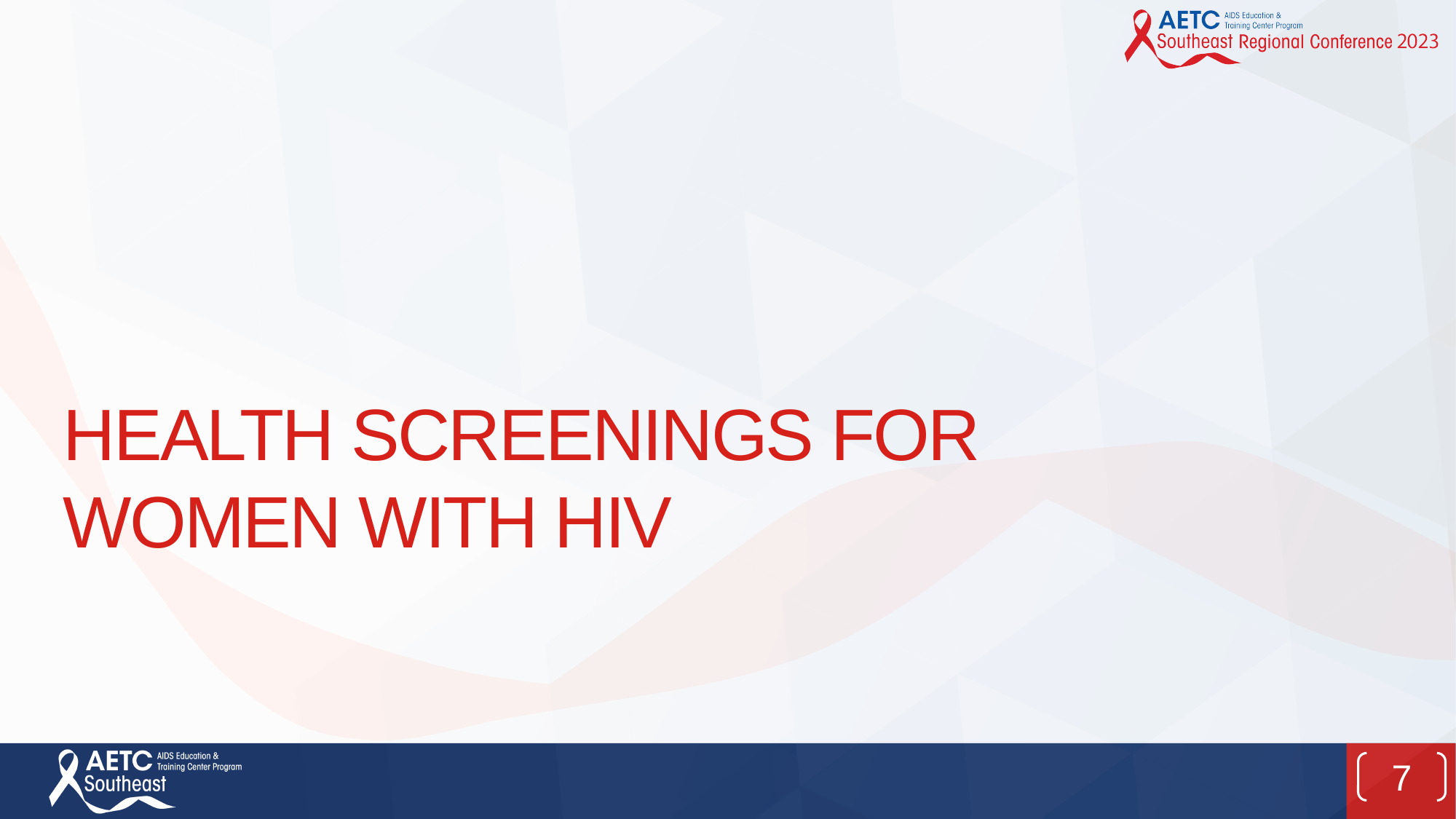

# Health Screenings for women with HIV
7